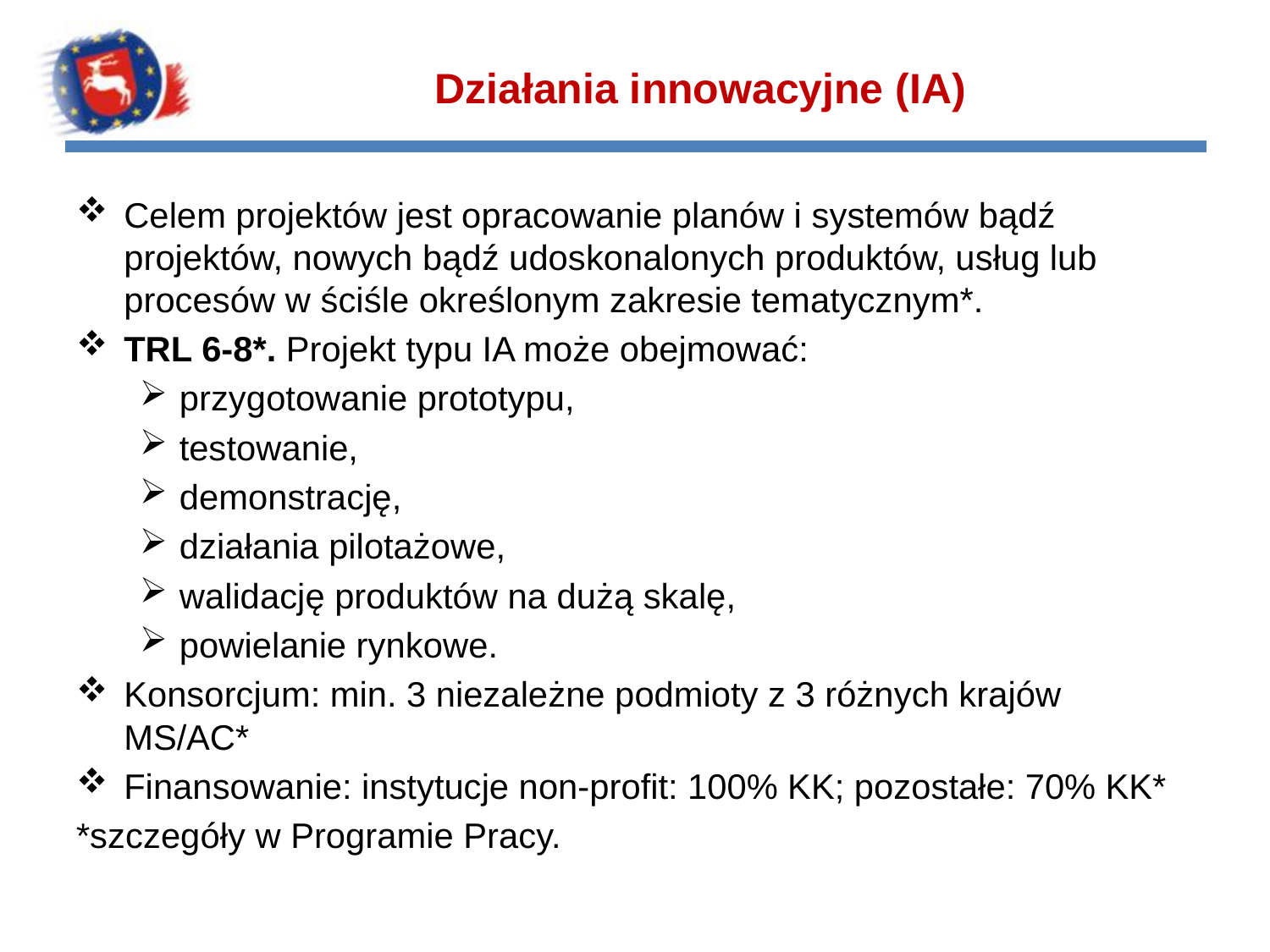

# Działania innowacyjne (IA)
Celem projektów jest opracowanie planów i systemów bądź projektów, nowych bądź udoskonalonych produktów, usług lub procesów w ściśle określonym zakresie tematycznym*.
TRL 6-8*. Projekt typu IA może obejmować:
przygotowanie prototypu,
testowanie,
demonstrację,
działania pilotażowe,
walidację produktów na dużą skalę,
powielanie rynkowe.
Konsorcjum: min. 3 niezależne podmioty z 3 różnych krajów MS/AC*
Finansowanie: instytucje non-profit: 100% KK; pozostałe: 70% KK*
*szczegóły w Programie Pracy.